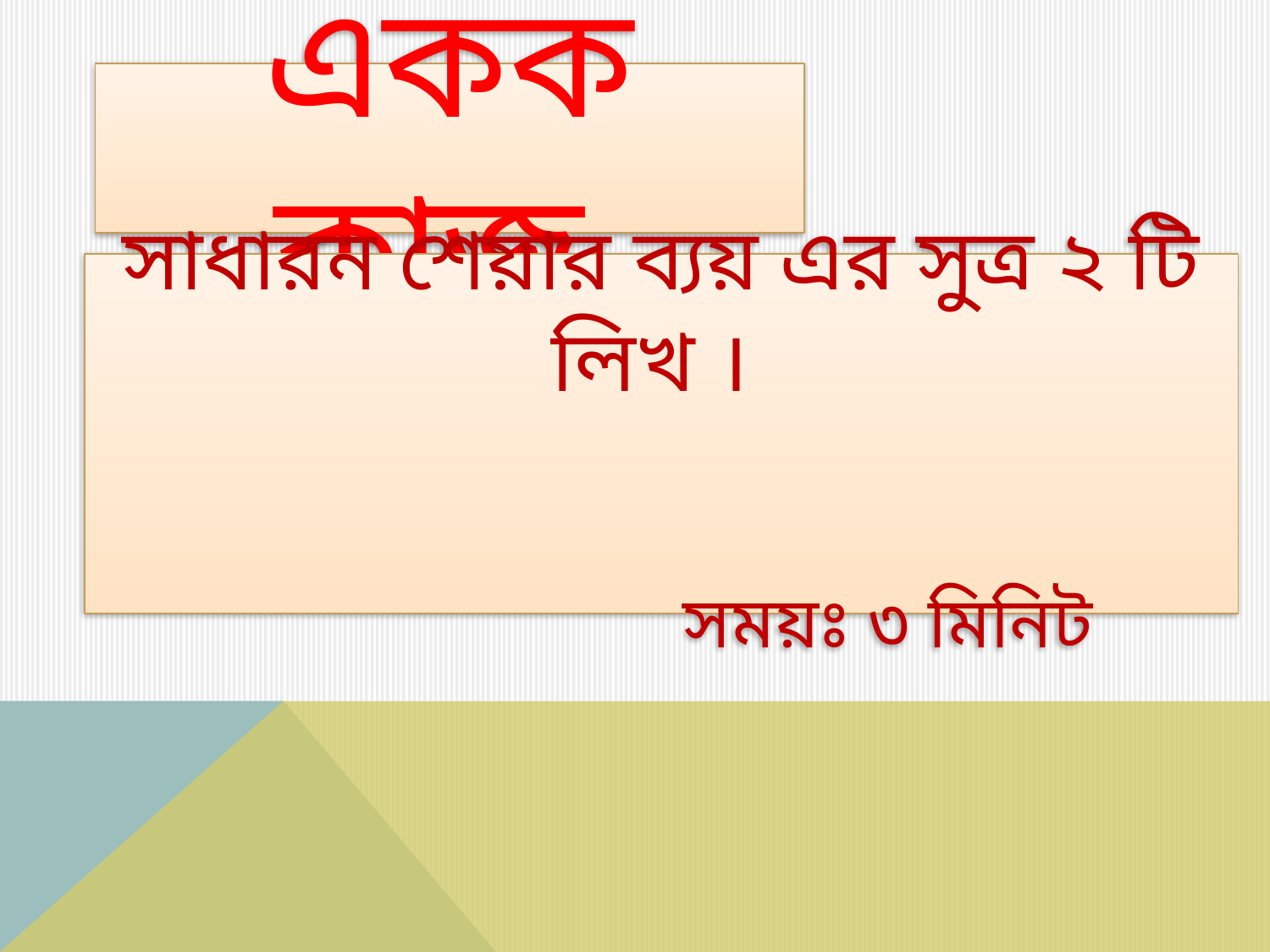

একক কাজ
সাধারন শেয়ার ব্যয় এর সুত্র ২ টি লিখ ।

				সময়ঃ ৩ মিনিট